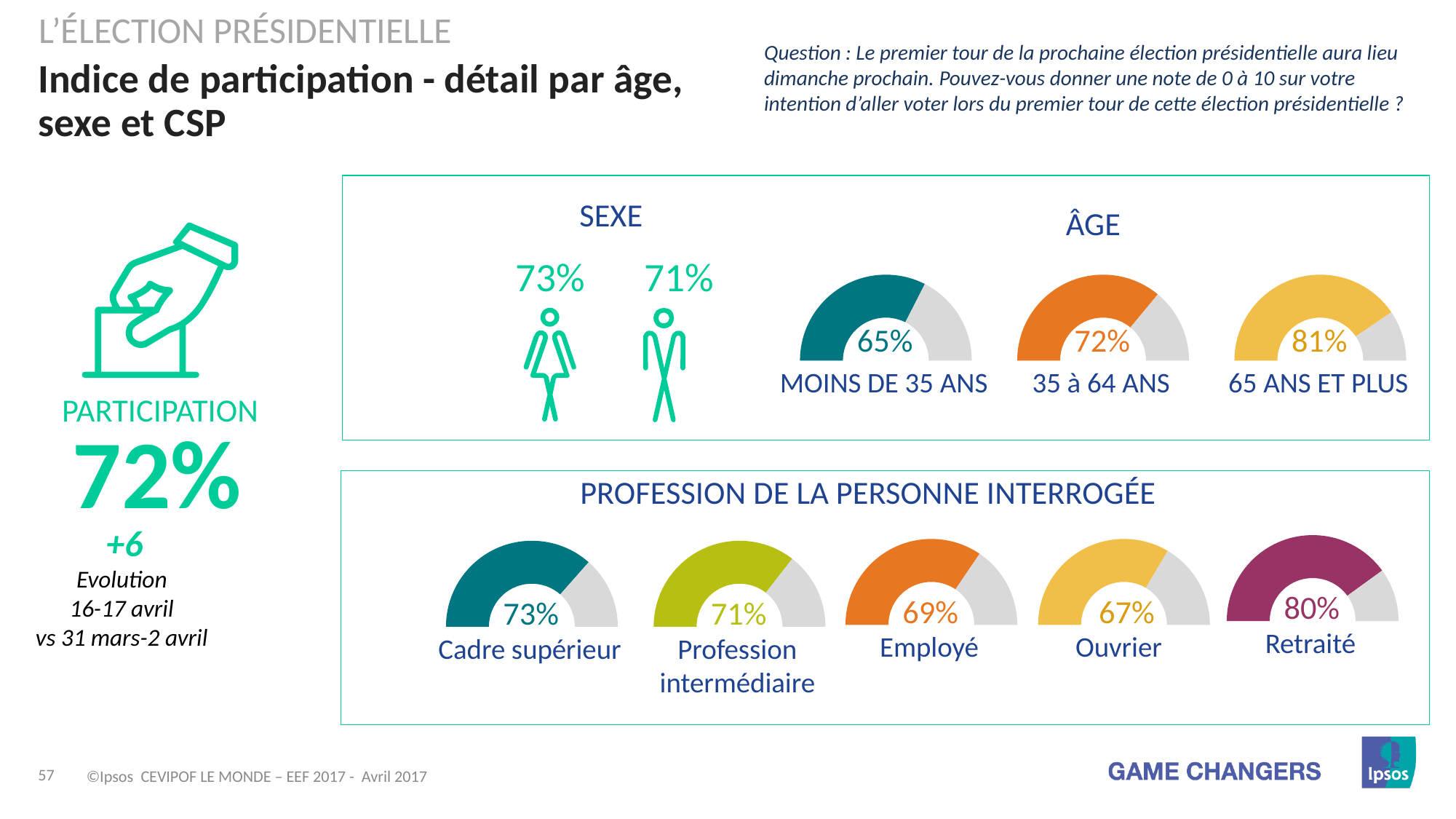

L’Élection présidentielle
Question : Le premier tour de la prochaine élection présidentielle aura lieu dimanche prochain. Pouvez-vous donner une note de 0 à 10 sur votre intention d’aller voter lors du premier tour de cette élection présidentielle ?
# Indice de participation - détail par âge, sexe et CSP

SEXE
ÂGE

73%
71%

### Chart

| Category | East |
|---|---|
| HIDDEN Bottom | 1.0 |
| Main Percentage | 0.65 |
| Remain | 0.35 |

### Chart

| Category | East |
|---|---|
| HIDDEN Bottom | 1.0 |
| Main Percentage | 0.72 |
| Remain | 0.28 |
72%
35 à 64 ANS

### Chart

| Category | East |
|---|---|
| HIDDEN Bottom | 1.0 |
| Main Percentage | 0.81 |
| Remain | 0.19 |
81%
65 ANS ET PLUS

65%
MOINS DE 35 ANS
PARTICIPATION
72%

PROFESSION DE LA PERSONNE INTERROGÉE
+6
Evolution
16-17 avril
vs 31 mars-2 avril

### Chart

| Category | East |
|---|---|
| HIDDEN Bottom | 1.0 |
| Main Percentage | 0.8 |
| Remain | 0.2 |
80%
Retraité

### Chart

| Category | East |
|---|---|
| HIDDEN Bottom | 1.0 |
| Main Percentage | 0.69 |
| Remain | 0.31 |
69%
Employé

### Chart

| Category | East |
|---|---|
| HIDDEN Bottom | 1.0 |
| Main Percentage | 0.67 |
| Remain | 0.33 |
67%
Ouvrier

### Chart

| Category | East |
|---|---|
| HIDDEN Bottom | 1.0 |
| Main Percentage | 0.73 |
| Remain | 0.27 |
73%
Cadre supérieur

### Chart

| Category | East |
|---|---|
| HIDDEN Bottom | 1.0 |
| Main Percentage | 0.71 |
| Remain | 0.29 |
71%
Profession
intermédiaire
©Ipsos  CEVIPOF LE MONDE – EEF 2017 -  Avril 2017